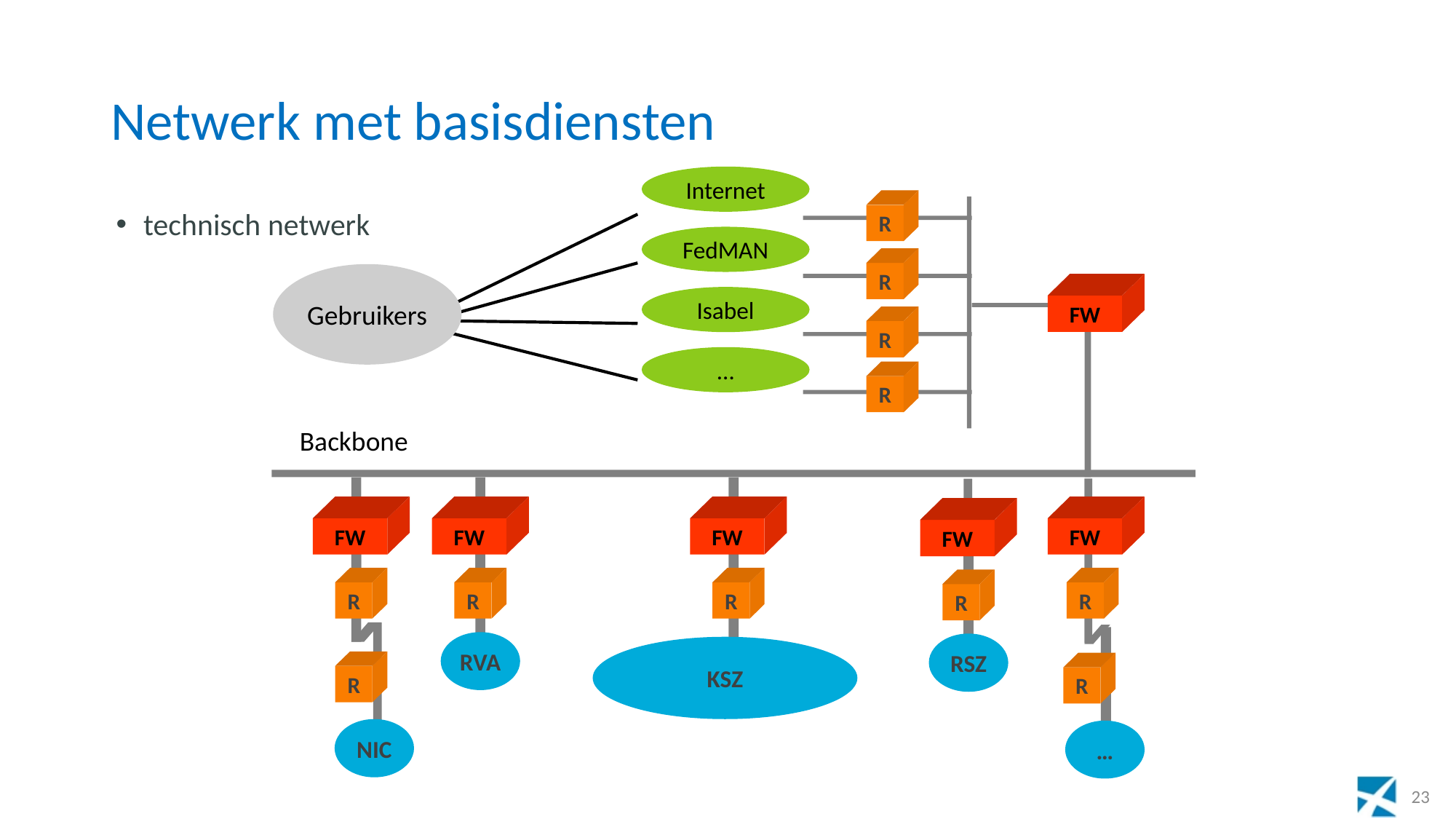

# Netwerk met basisdiensten
Internet

R

R
Gebruikers

FW

R

R

Backbone

FW
FW
FW
FW
FW

R
R
R
R
R

RVA
RSZ
KSZ

R
R
NIC
…
technisch netwerk
FedMAN
Isabel
…
23